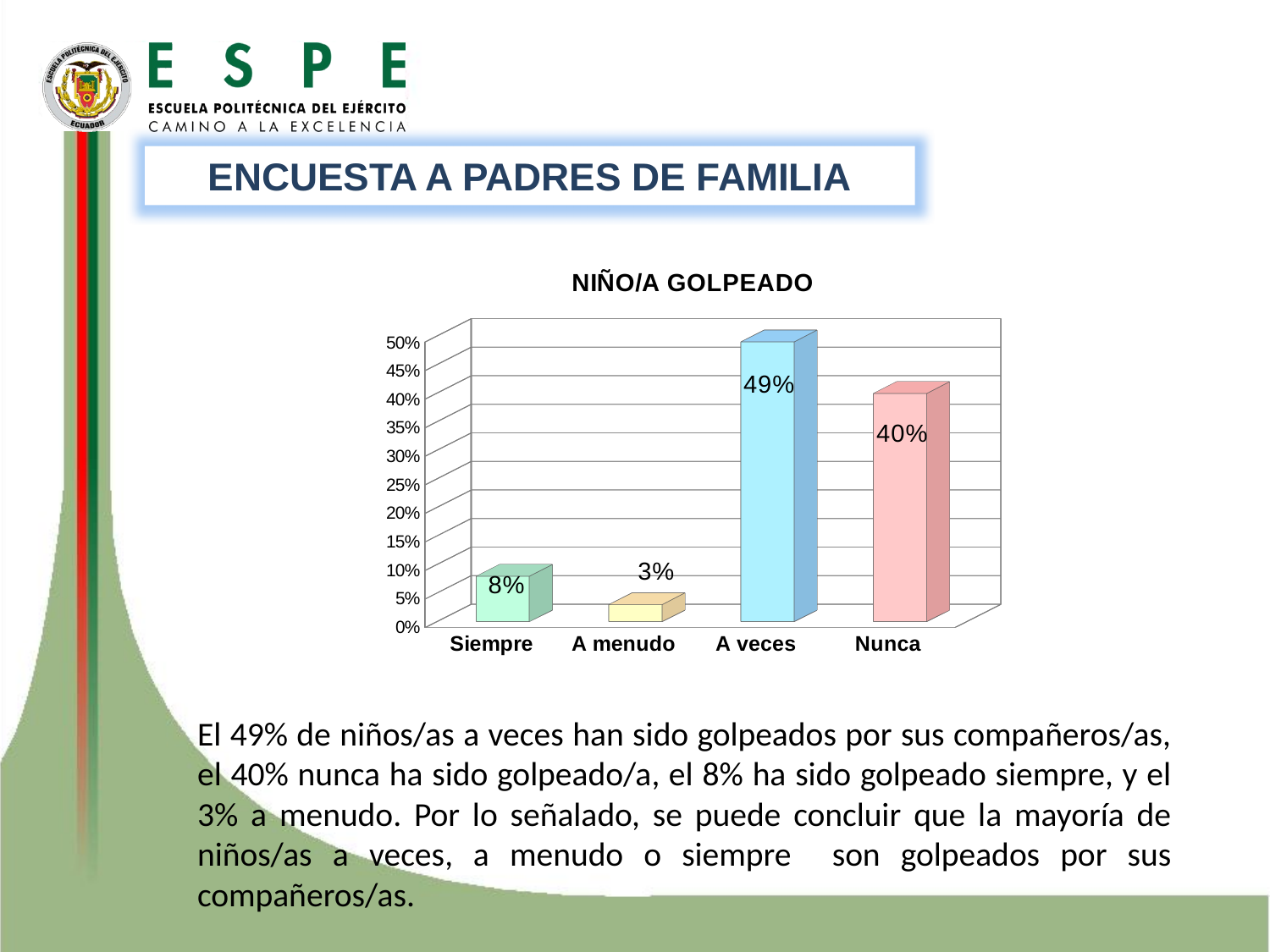

ENCUESTA A PADRES DE FAMILIA

[unsupported chart]

El 49% de niños/as a veces han sido golpeados por sus compañeros/as, el 40% nunca ha sido golpeado/a, el 8% ha sido golpeado siempre, y el 3% a menudo. Por lo señalado, se puede concluir que la mayoría de niños/as a veces, a menudo o siempre  son golpeados por sus compañeros/as.